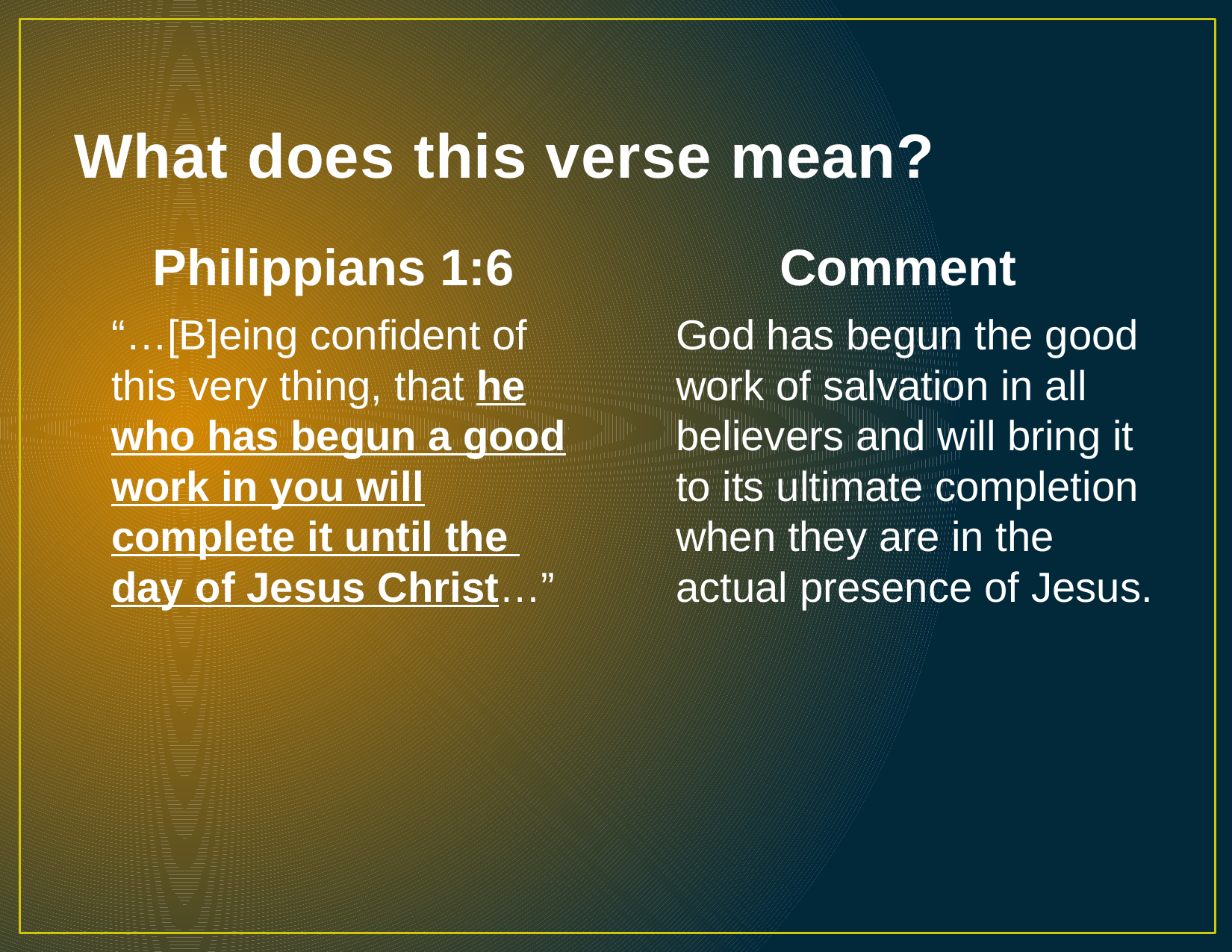

# What does this verse mean?
Philippians 1:6
Comment
	“…[B]eing confident of this very thing, that he who has begun a good work in you will complete it until the  day of Jesus Christ…”
	God has begun the good work of salvation in all believers and will bring it to its ultimate completion when they are in the actual presence of Jesus.